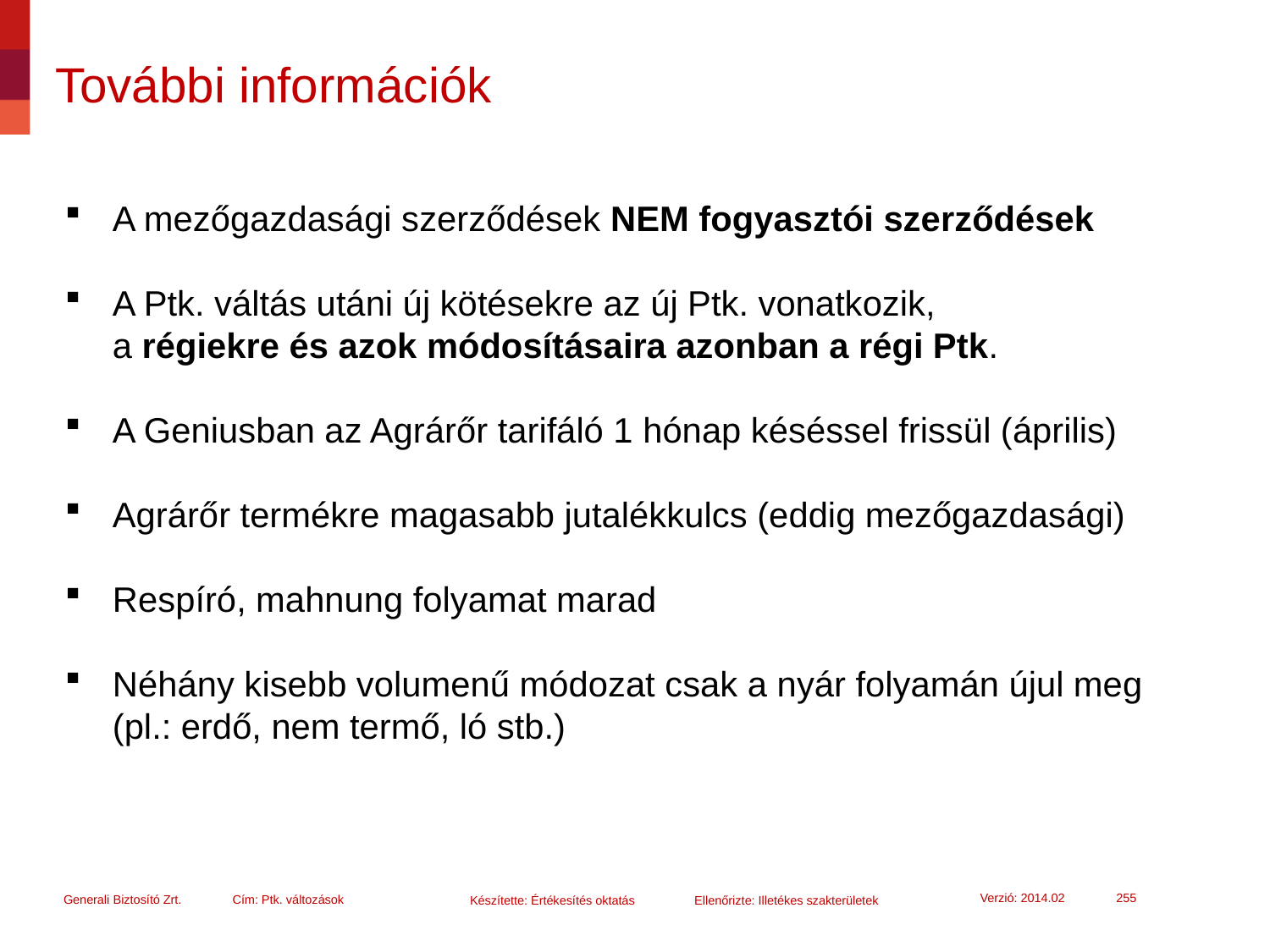

# További információk
A mezőgazdasági szerződések NEM fogyasztói szerződések

A Ptk. váltás utáni új kötésekre az új Ptk. vonatkozik,
a régiekre és azok módosításaira azonban a régi Ptk.

A Geniusban az Agrárőr tarifáló 1 hónap késéssel frissül (április)

Agrárőr termékre magasabb jutalékkulcs (eddig mezőgazdasági)

Respíró, mahnung folyamat marad

Néhány kisebb volumenű módozat csak a nyár folyamán újul meg
(pl.: erdő, nem termő, ló stb.)

Verzió: 2014.02
255
Generali Biztosító Zrt.
Cím: Ptk. változások
Készítette: Értékesítés oktatás
Ellenőrizte: Illetékes szakterületek